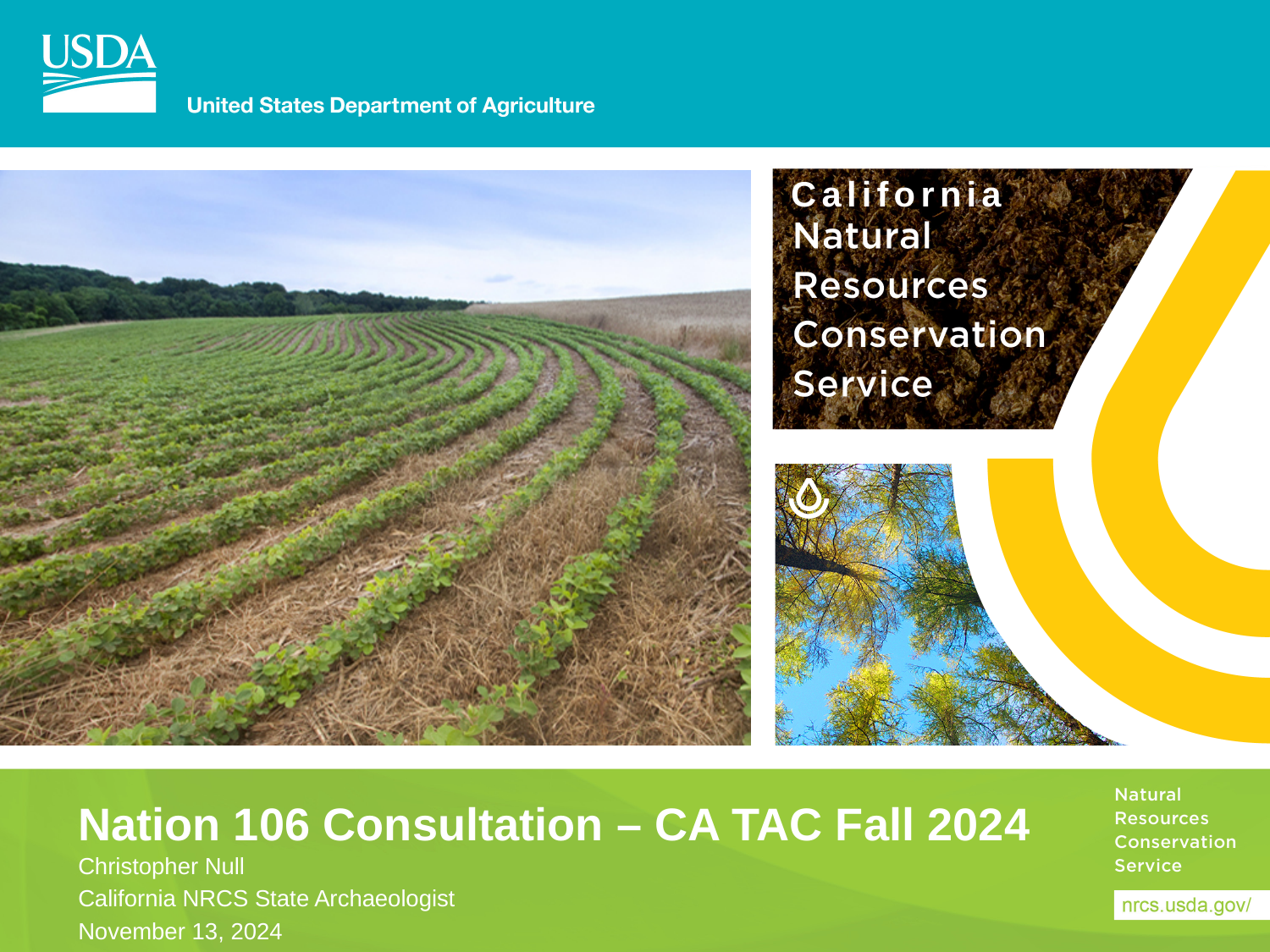

California
# Nation 106 Consultation – CA TAC Fall 2024
Christopher Null
California NRCS State Archaeologist
November 13, 2024